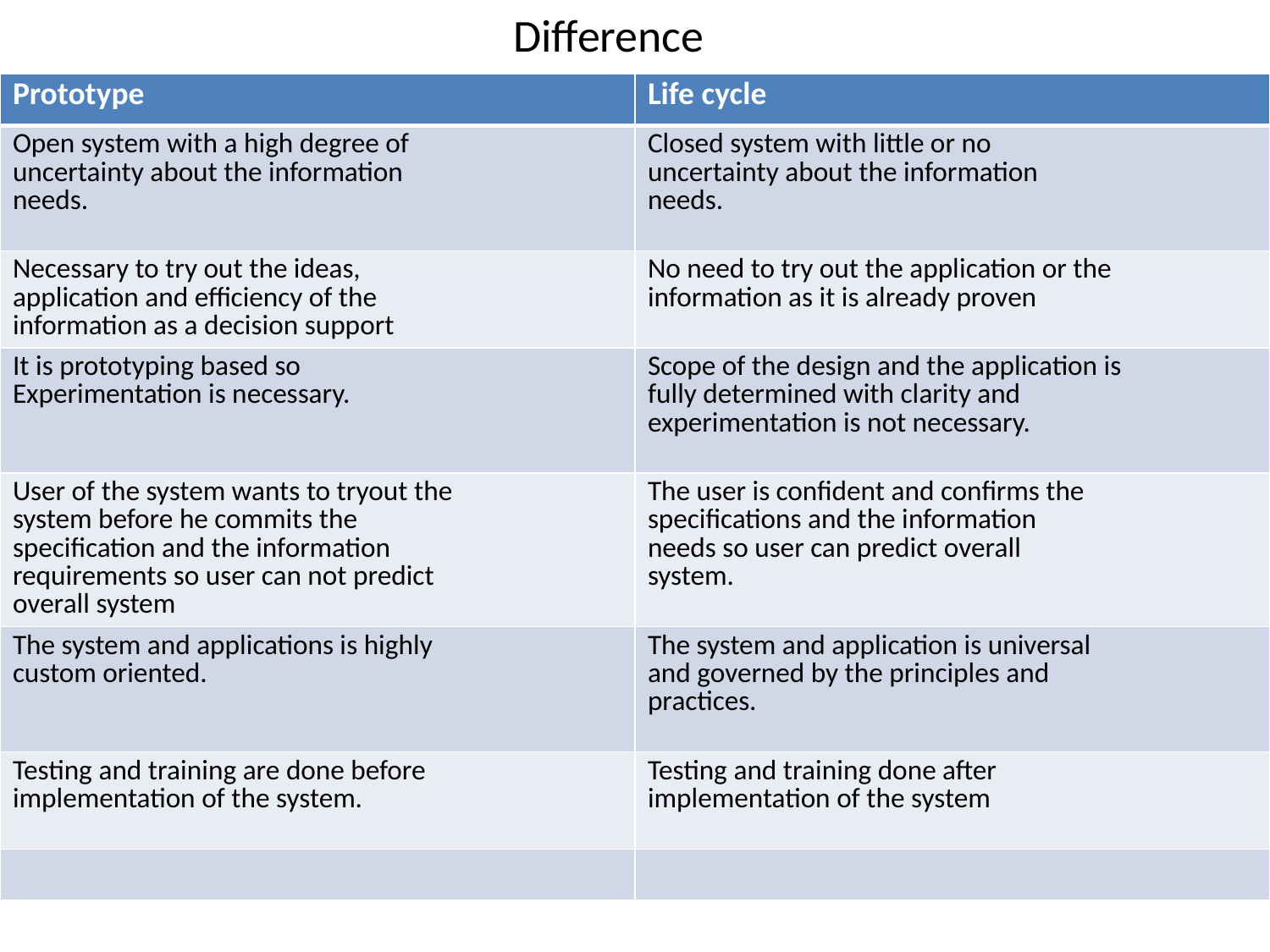

# Difference
| Prototype | Life cycle |
| --- | --- |
| Open system with a high degree of uncertainty about the information needs. | Closed system with little or no uncertainty about the information needs. |
| Necessary to try out the ideas, application and efficiency of the information as a decision support | No need to try out the application or the information as it is already proven |
| It is prototyping based so Experimentation is necessary. | Scope of the design and the application is fully determined with clarity and experimentation is not necessary. |
| User of the system wants to tryout the system before he commits the specification and the information requirements so user can not predict overall system | The user is confident and confirms the specifications and the information needs so user can predict overall system. |
| The system and applications is highly custom oriented. | The system and application is universal and governed by the principles and practices. |
| Testing and training are done before implementation of the system. | Testing and training done after implementation of the system |
|  |  |